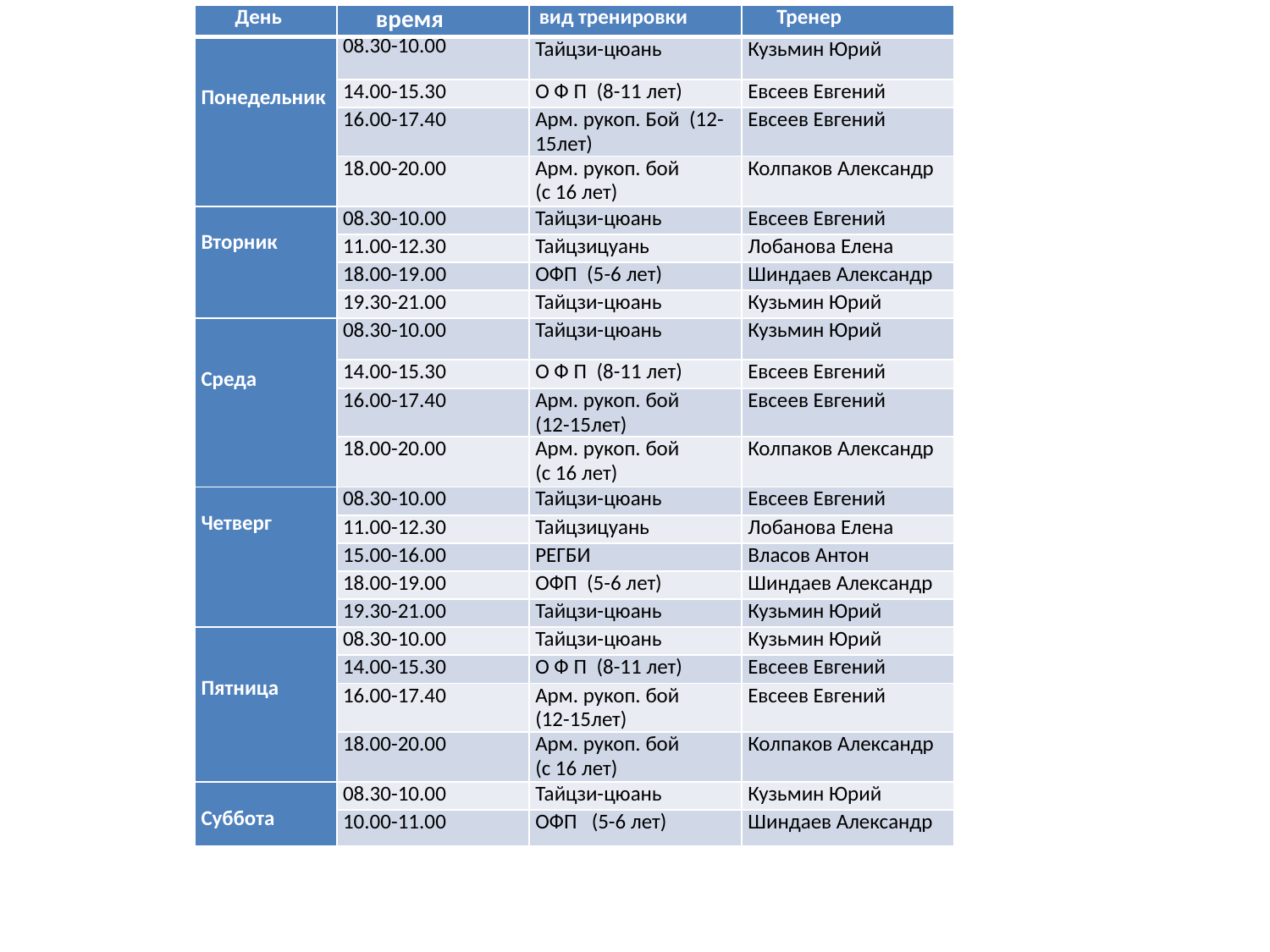

| День | время | вид тренировки | Тренер |
| --- | --- | --- | --- |
| Понедельник | 08.30-10.00 | Тайцзи-цюань | Кузьмин Юрий |
|  | 14.00-15.30 | О Ф П (8-11 лет) | Евсеев Евгений |
|  | 16.00-17.40 | Арм. рукоп. Бой (12-15лет) | Евсеев Евгений |
|  | 18.00-20.00 | Арм. рукоп. бой (с 16 лет) | Колпаков Александр |
| Вторник | 08.30-10.00 | Тайцзи-цюань | Евсеев Евгений |
|  | 11.00-12.30 | Тайцзицуань | Лобанова Елена |
|  | 18.00-19.00 | ОФП (5-6 лет) | Шиндаев Александр |
|  | 19.30-21.00 | Тайцзи-цюань | Кузьмин Юрий |
| Среда | 08.30-10.00 | Тайцзи-цюань | Кузьмин Юрий |
|  | 14.00-15.30 | О Ф П (8-11 лет) | Евсеев Евгений |
|  | 16.00-17.40 | Арм. рукоп. бой (12-15лет) | Евсеев Евгений |
|  | 18.00-20.00 | Арм. рукоп. бой (с 16 лет) | Колпаков Александр |
| Четверг | 08.30-10.00 | Тайцзи-цюань | Евсеев Евгений |
|  | 11.00-12.30 | Тайцзицуань | Лобанова Елена |
|  | 15.00-16.00 | РЕГБИ | Власов Антон |
|  | 18.00-19.00 | ОФП (5-6 лет) | Шиндаев Александр |
|  | 19.30-21.00 | Тайцзи-цюань | Кузьмин Юрий |
| Пятница | 08.30-10.00 | Тайцзи-цюань | Кузьмин Юрий |
|  | 14.00-15.30 | О Ф П (8-11 лет) | Евсеев Евгений |
|  | 16.00-17.40 | Арм. рукоп. бой (12-15лет) | Евсеев Евгений |
|  | 18.00-20.00 | Арм. рукоп. бой (с 16 лет) | Колпаков Александр |
| Суббота | 08.30-10.00 | Тайцзи-цюань | Кузьмин Юрий |
|  | 10.00-11.00 | ОФП (5-6 лет) | Шиндаев Александр |
#